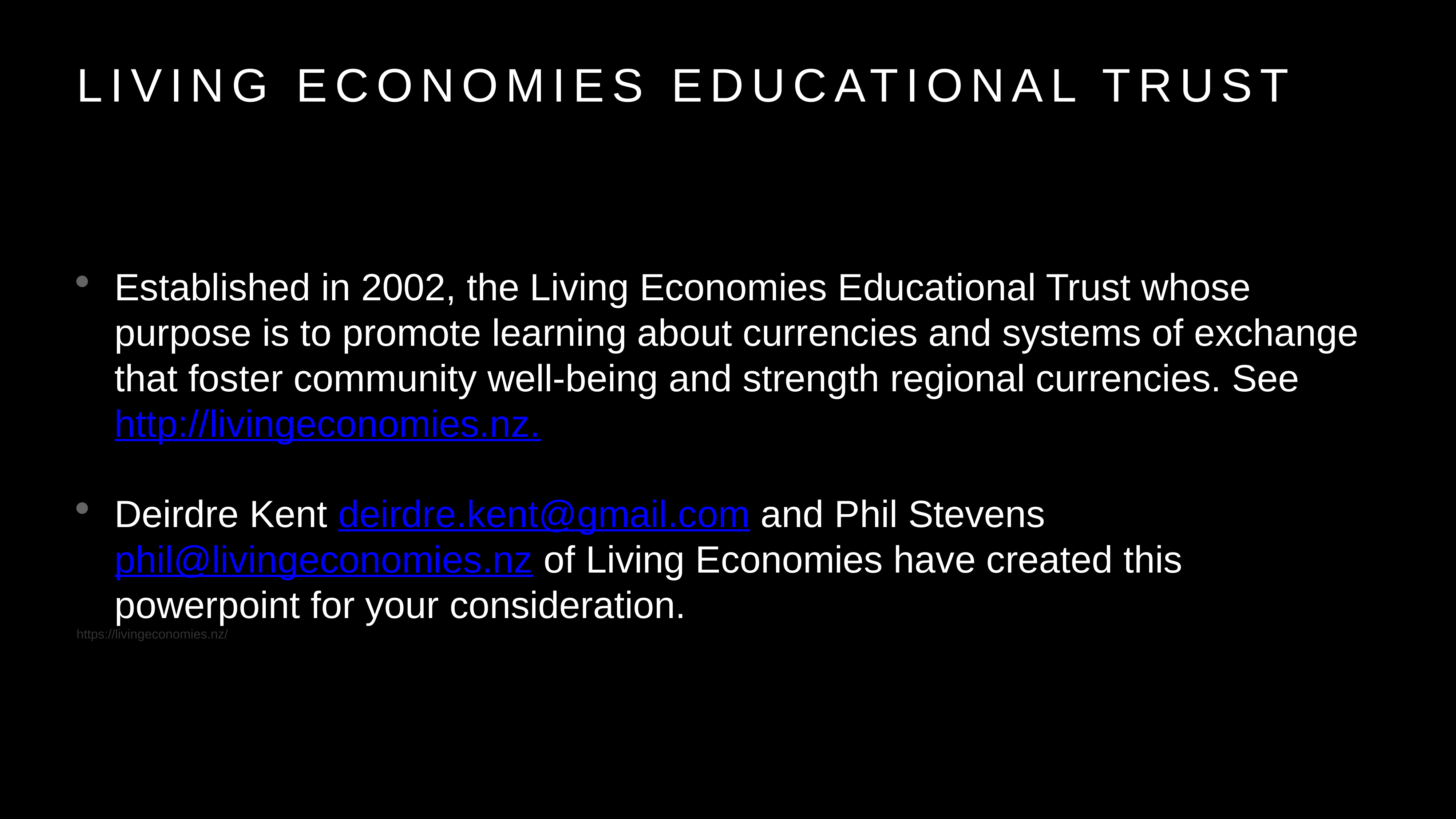

# Living Economies Educational Trust
Established in 2002, the Living Economies Educational Trust whose purpose is to promote learning about currencies and systems of exchange that foster community well-being and strength regional currencies. See http://livingeconomies.nz.
Deirdre Kent deirdre.kent@gmail.com and Phil Stevens phil@livingeconomies.nz of Living Economies have created this powerpoint for your consideration.
https://livingeconomies.nz/